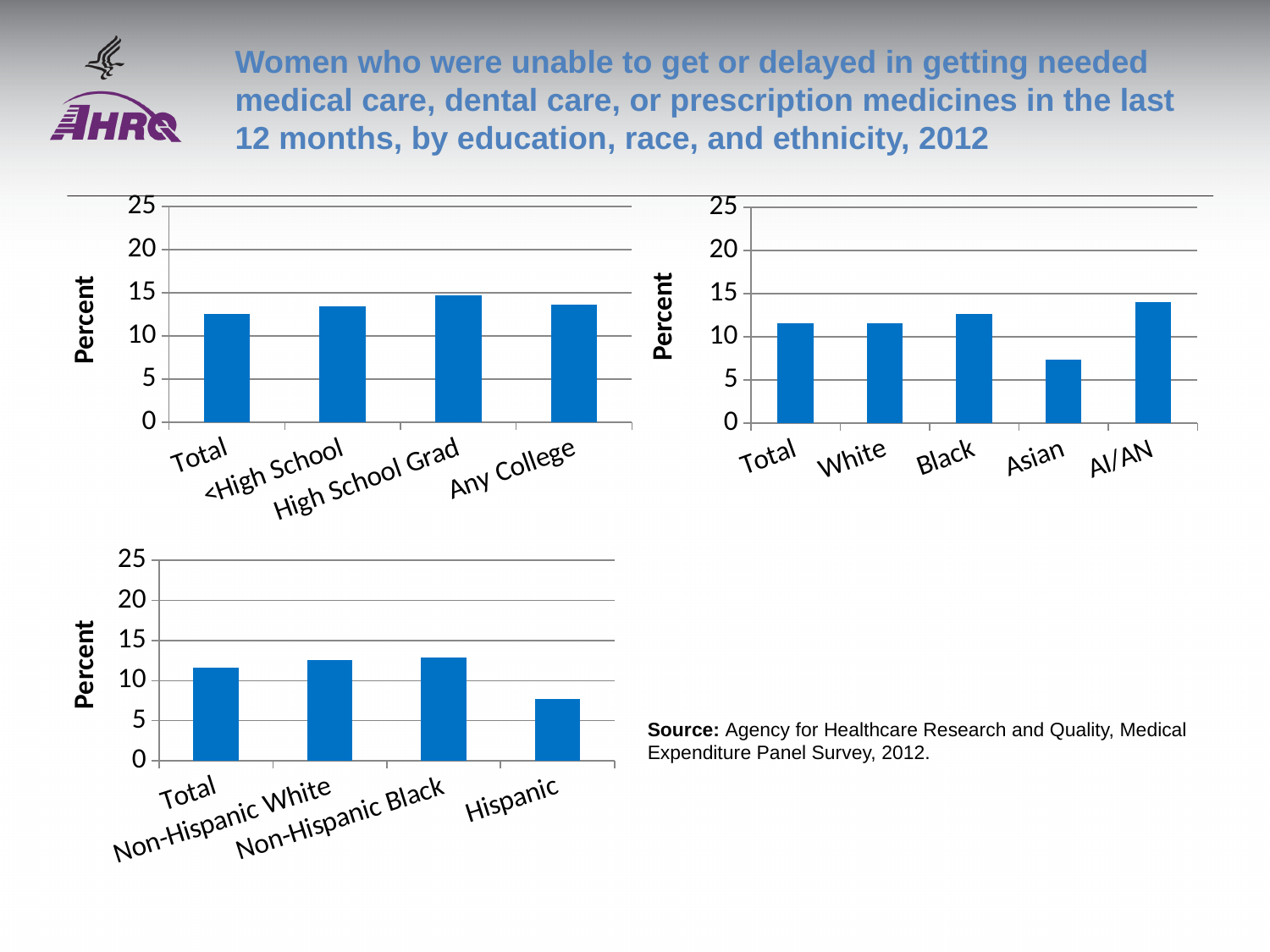

# Women who were unable to get or delayed in getting needed medical care, dental care, or prescription medicines in the last 12 months, by education, race, and ethnicity, 2012

### Chart

| Category | Female |
|---|---|
| Total | 12.5 |
| <High School | 13.4 |
| High School Grad | 14.7 |
| Any College | 13.6 |

### Chart

| Category | Female |
|---|---|
| Total | 11.6 |
| White | 11.6 |
| Black | 12.7 |
| Asian | 7.4 |
| AI/AN | 14.0 |

### Chart

| Category | Female |
|---|---|
| Total | 11.6 |
| Non-Hispanic White | 12.6 |
| Non-Hispanic Black | 12.9 |
| Hispanic | 7.7 |
Source: Agency for Healthcare Research and Quality, Medical Expenditure Panel Survey, 2012.